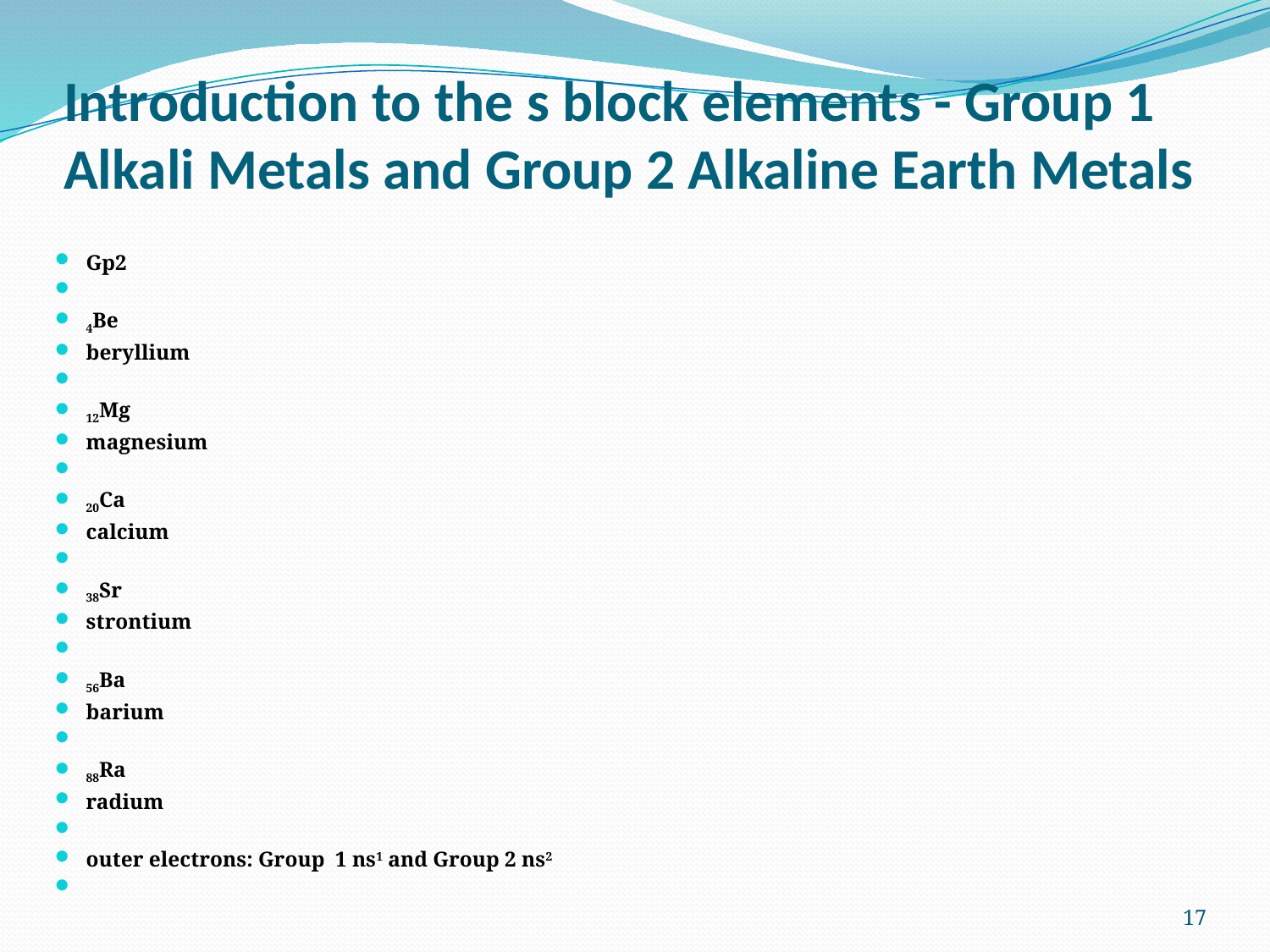

# Introduction to the s block elements - Group 1 Alkali Metals and Group 2 Alkaline Earth Metals
Gp2

4Be
beryllium

12Mg
magnesium

20Ca
calcium

38Sr
strontium

56Ba
barium

88Ra
radium

outer electrons: Group  1 ns1 and Group 2 ns2

17